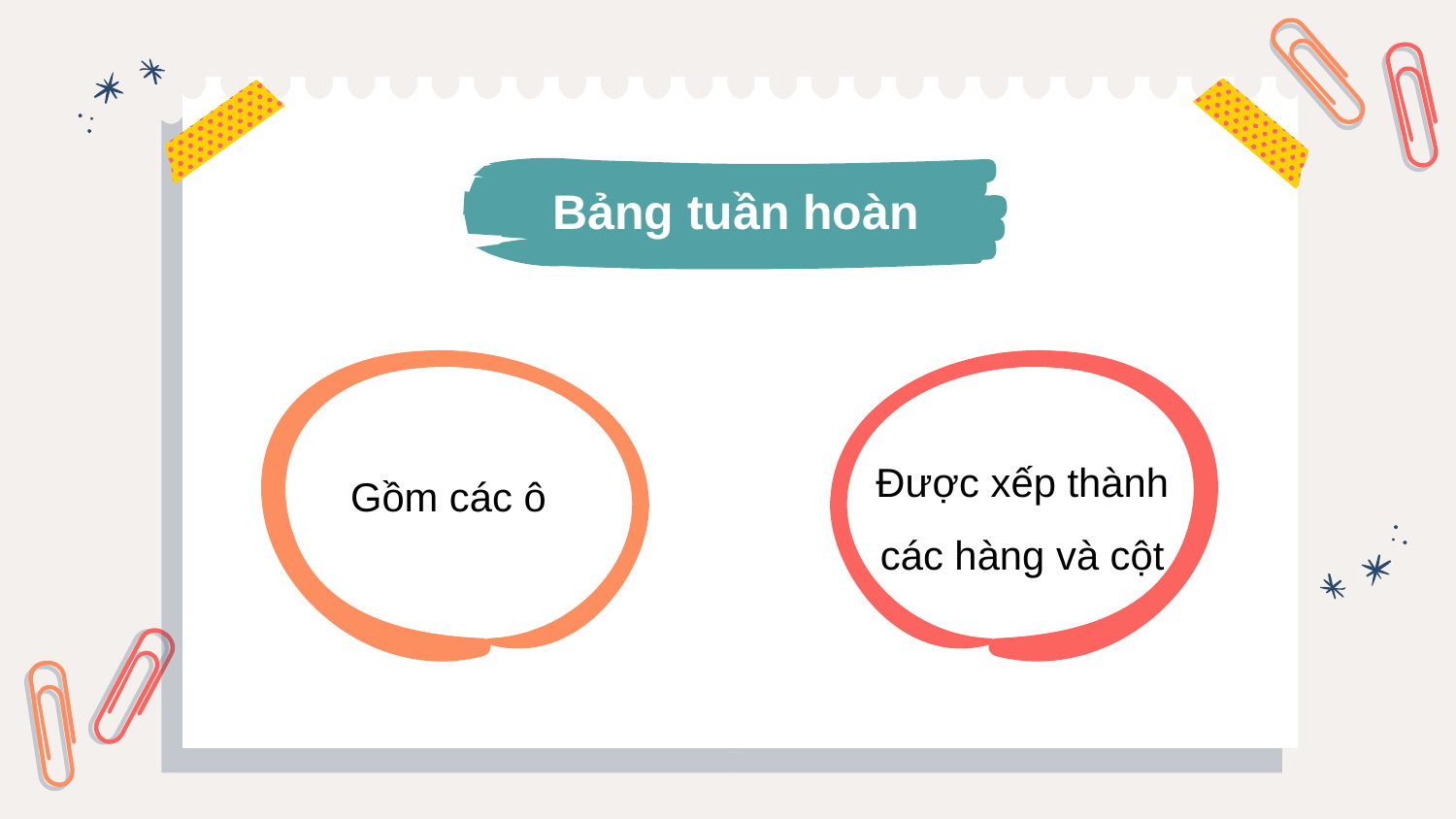

Bảng tuần hoàn

Được xếp thành các hàng và cột
Gồm các ô